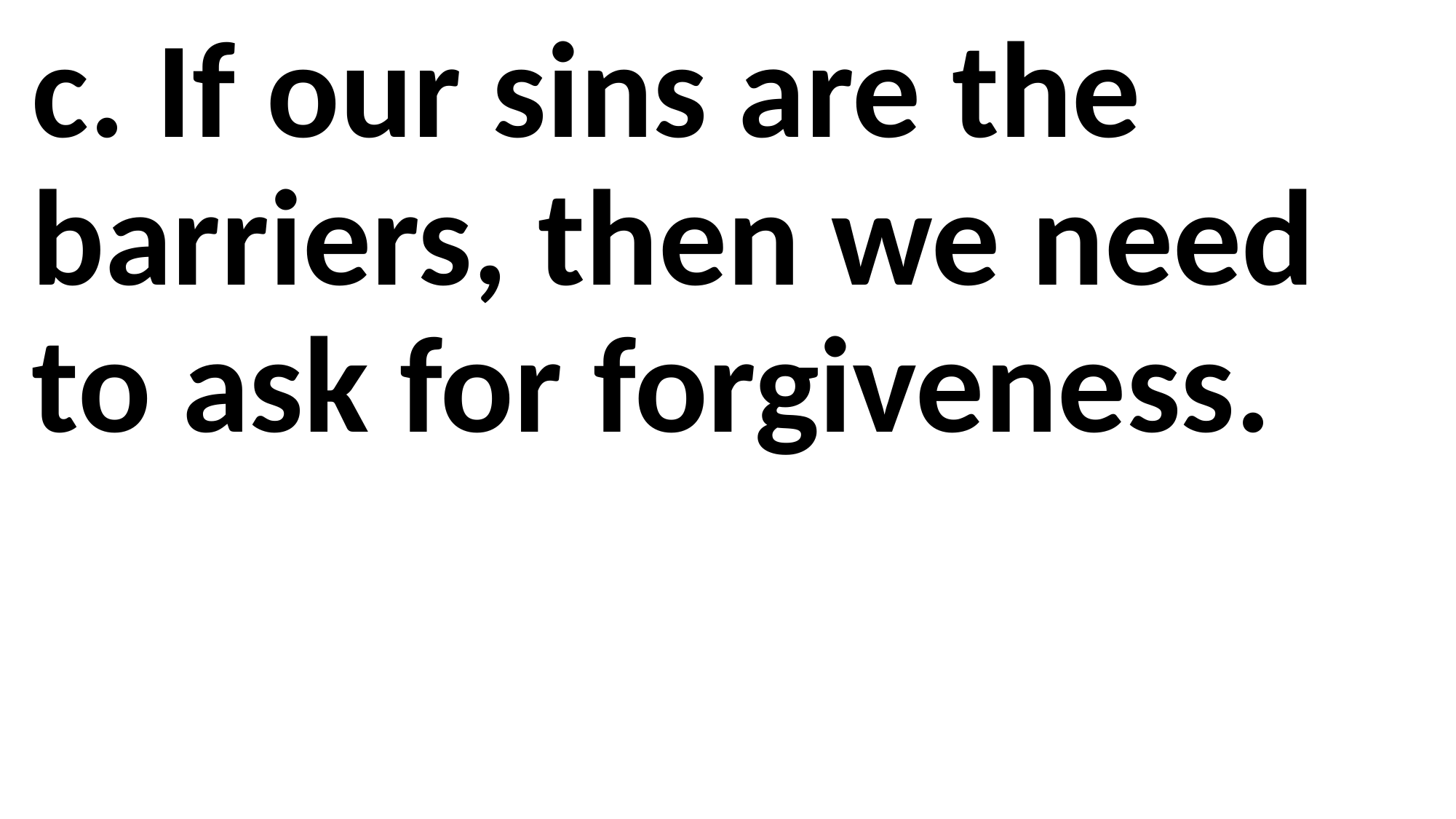

c. If our sins are the barriers, then we need to ask for forgiveness.